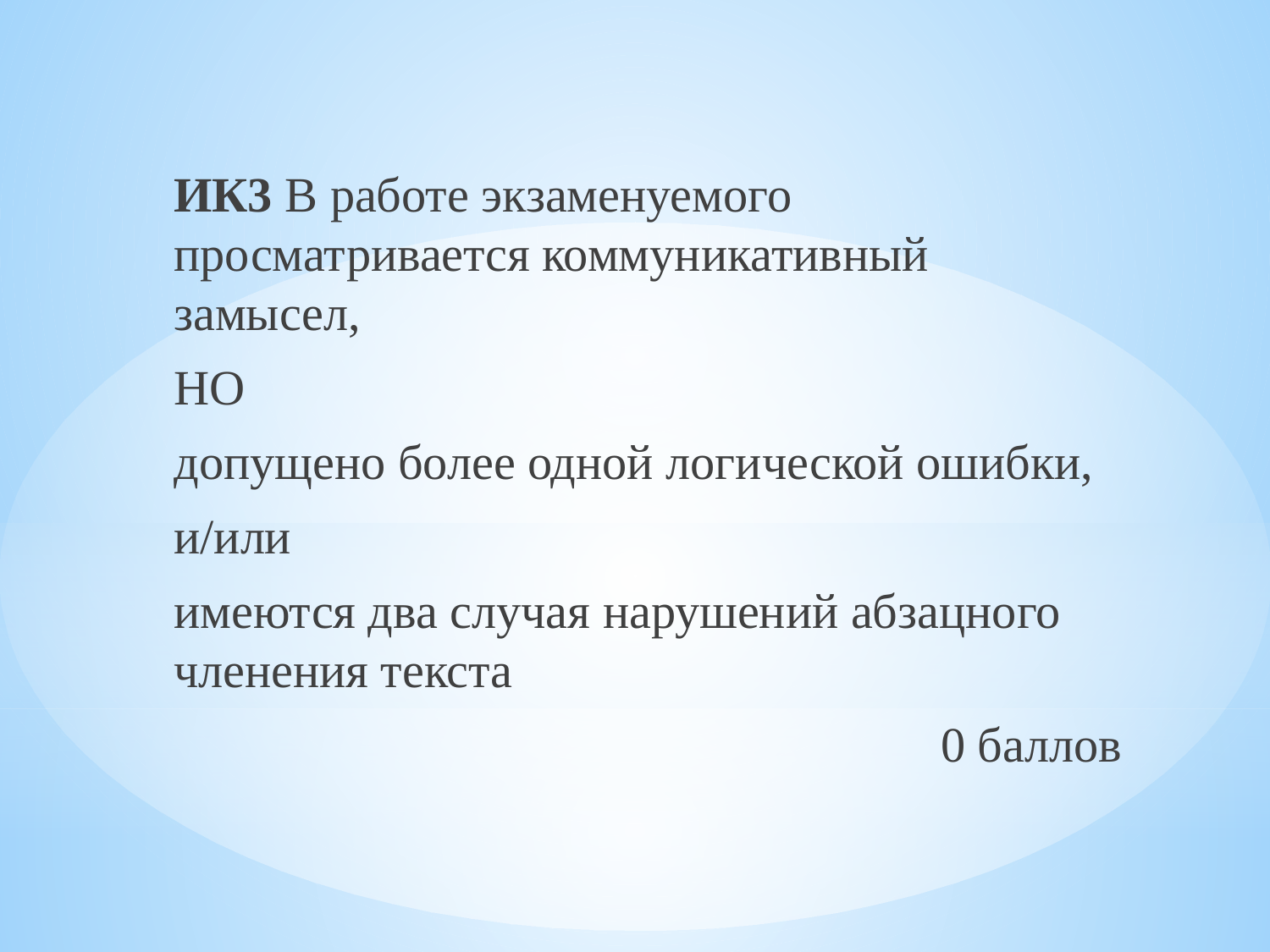

ИК3 В работе экзаменуемого просматривается коммуникативный замысел,
НО
допущено более одной логической ошибки,
и/или
имеются два случая нарушений абзацного членения текста
0 баллов